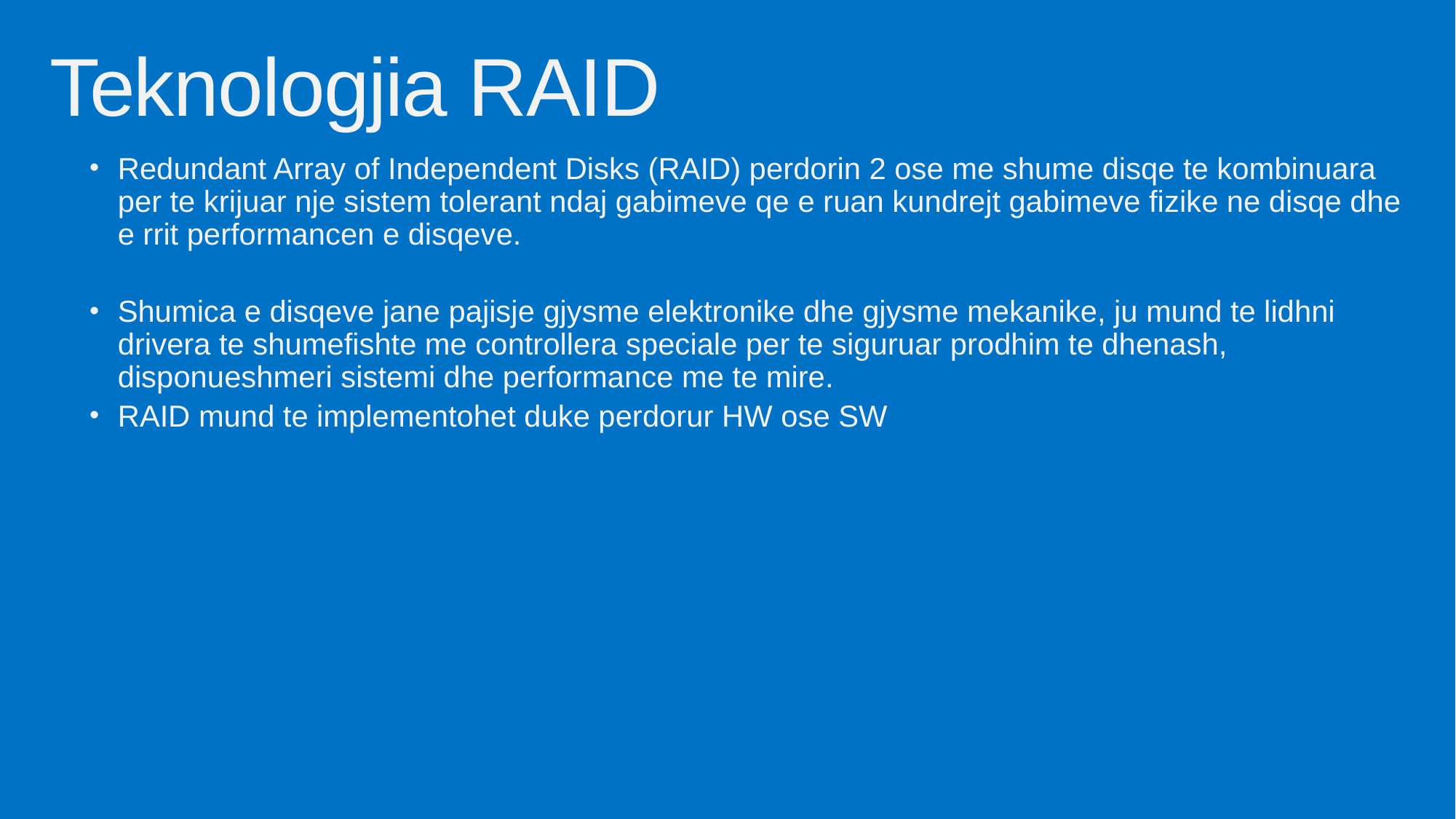

# Teknologjia RAID
Redundant Array of Independent Disks (RAID) perdorin 2 ose me shume disqe te kombinuara per te krijuar nje sistem tolerant ndaj gabimeve qe e ruan kundrejt gabimeve fizike ne disqe dhe e rrit performancen e disqeve.

Shumica e disqeve jane pajisje gjysme elektronike dhe gjysme mekanike, ju mund te lidhni drivera te shumefishte me controllera speciale per te siguruar prodhim te dhenash, disponueshmeri sistemi dhe performance me te mire.
RAID mund te implementohet duke perdorur HW ose SW